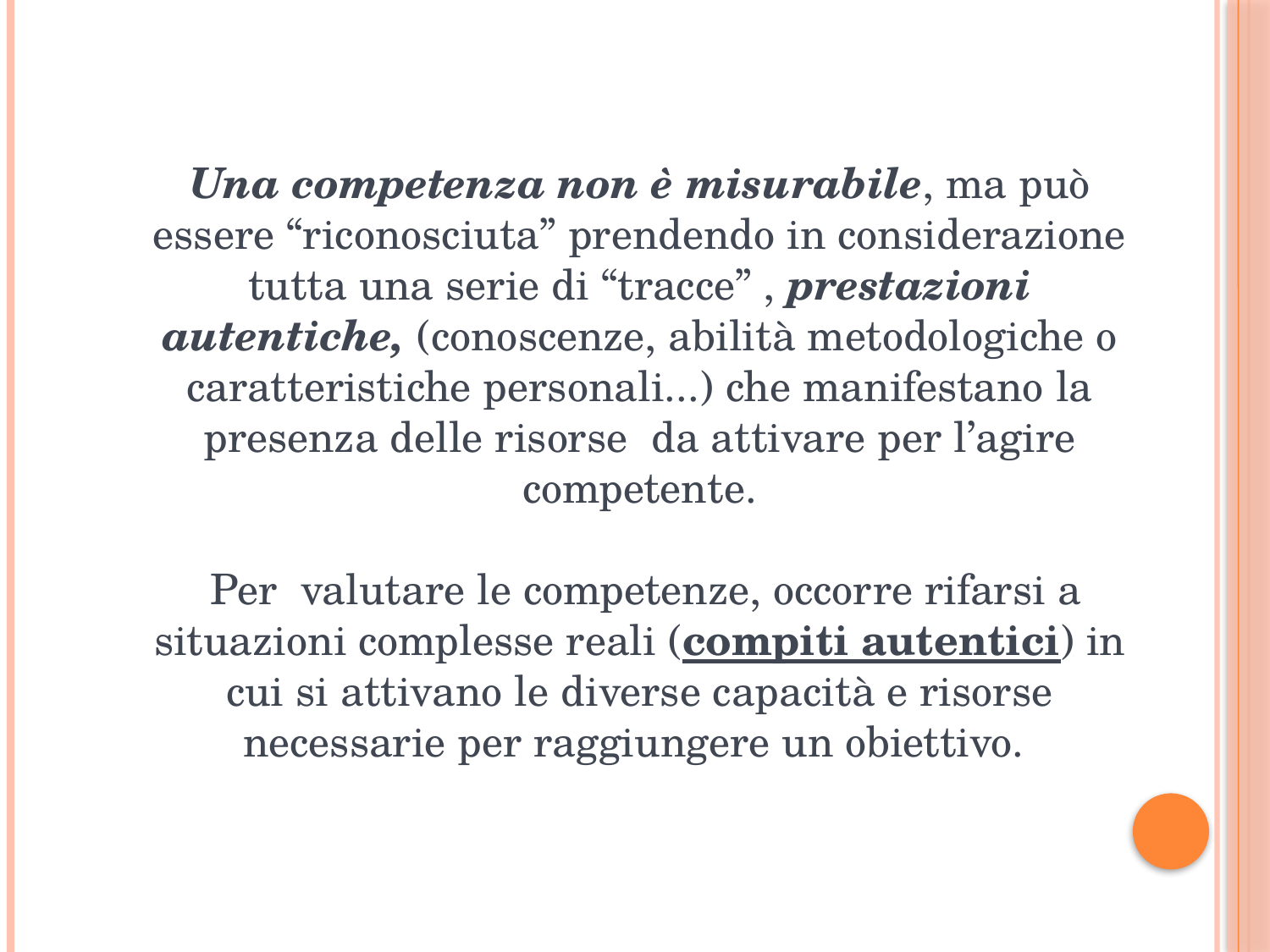

Una competenza non è misurabile, ma può essere “riconosciuta” prendendo in considerazione tutta una serie di “tracce” , prestazioni autentiche, (conoscenze, abilità metodologiche o caratteristiche personali...) che manifestano la presenza delle risorse  da attivare per l’agire competente.

 Per  valutare le competenze, occorre rifarsi a situazioni complesse reali (compiti autentici) in cui si attivano le diverse capacità e risorse necessarie per raggiungere un obiettivo.